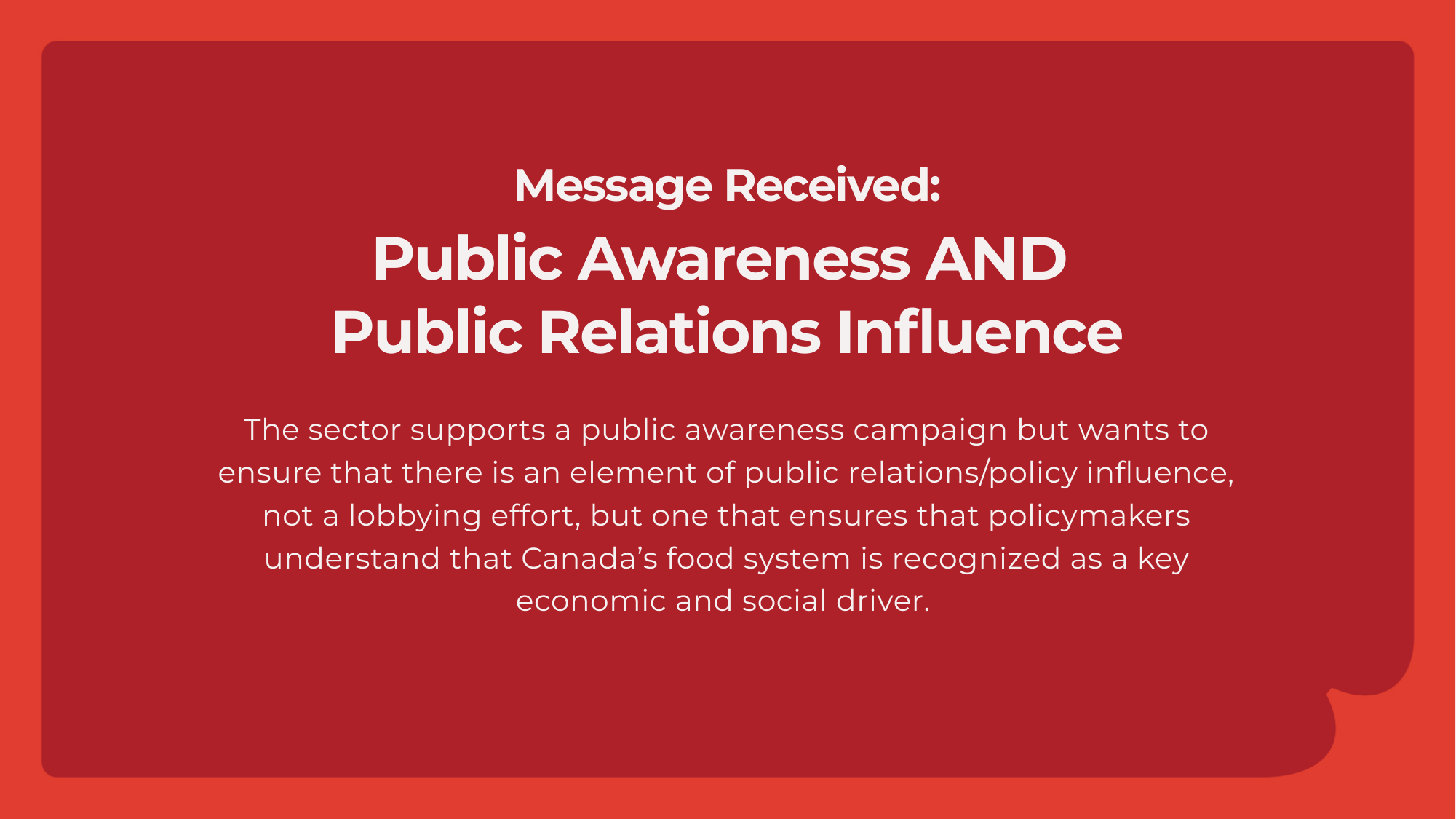

Message Received:
Public Awareness AND
Public Relations Influence
The sector supports a public awareness campaign but wants to ensure that there is an element of public relations/policy influence, not a lobbying effort, but one that ensures that policymakers understand that Canada’s food system is recognized as a key economic and social driver.